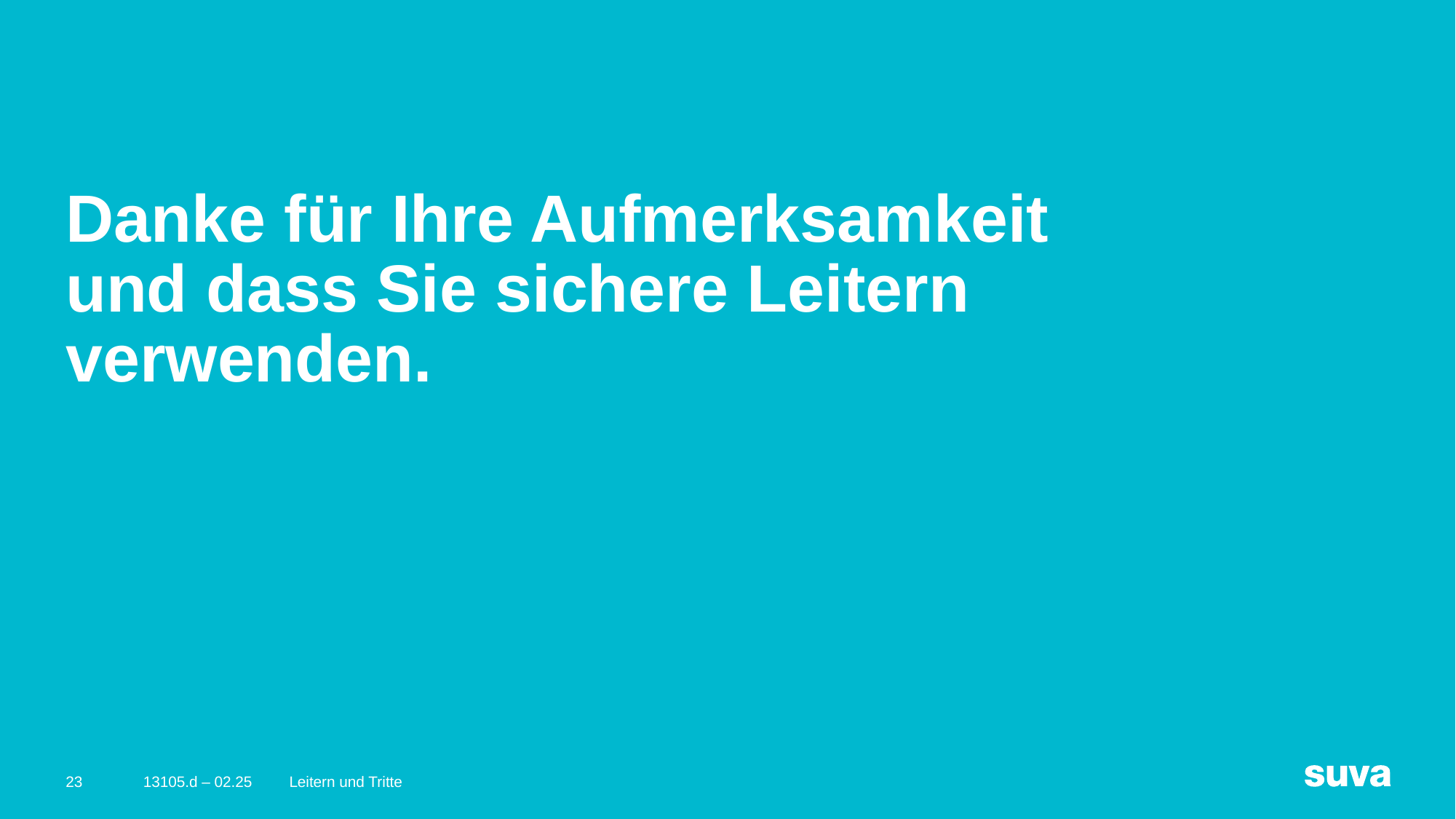

Danke für Ihre Aufmerksamkeit
und dass Sie sichere Leitern
verwenden.
23
13105.d – 02.25
Leitern und Tritte